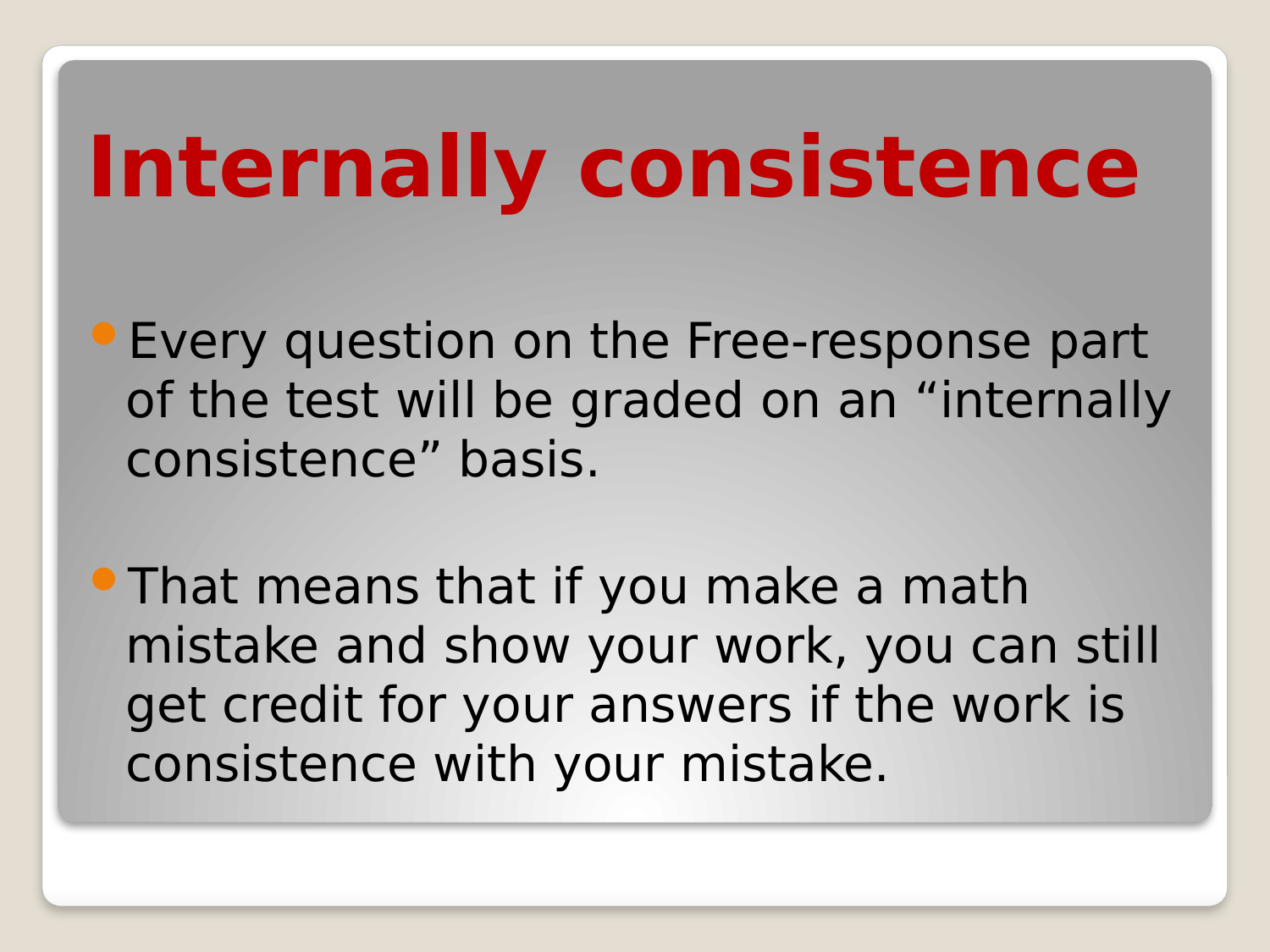

# Internally consistence
Every question on the Free-response part of the test will be graded on an “internally consistence” basis.

That means that if you make a math mistake and show your work, you can still get credit for your answers if the work is consistence with your mistake.